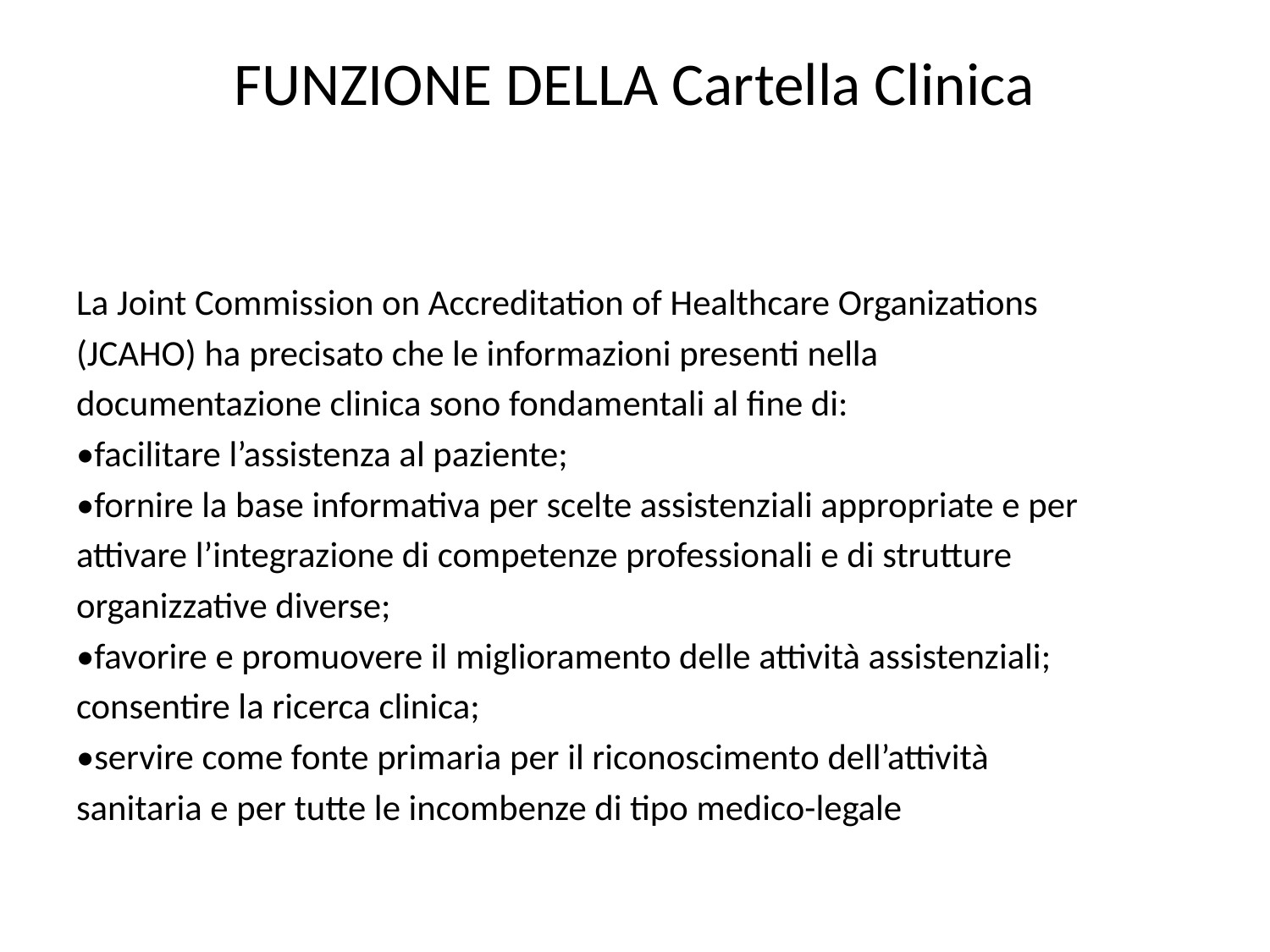

# FUNZIONE DELLA Cartella Clinica

La Joint Commission on Accreditation of Healthcare Organizations
(JCAHO) ha precisato che le informazioni presenti nella
documentazione clinica sono fondamentali al fine di:
•facilitare l’assistenza al paziente;
•fornire la base informativa per scelte assistenziali appropriate e per
attivare l’integrazione di competenze professionali e di strutture
organizzative diverse;
•favorire e promuovere il miglioramento delle attività assistenziali;
consentire la ricerca clinica;
•servire come fonte primaria per il riconoscimento dell’attività
sanitaria e per tutte le incombenze di tipo medico-legale